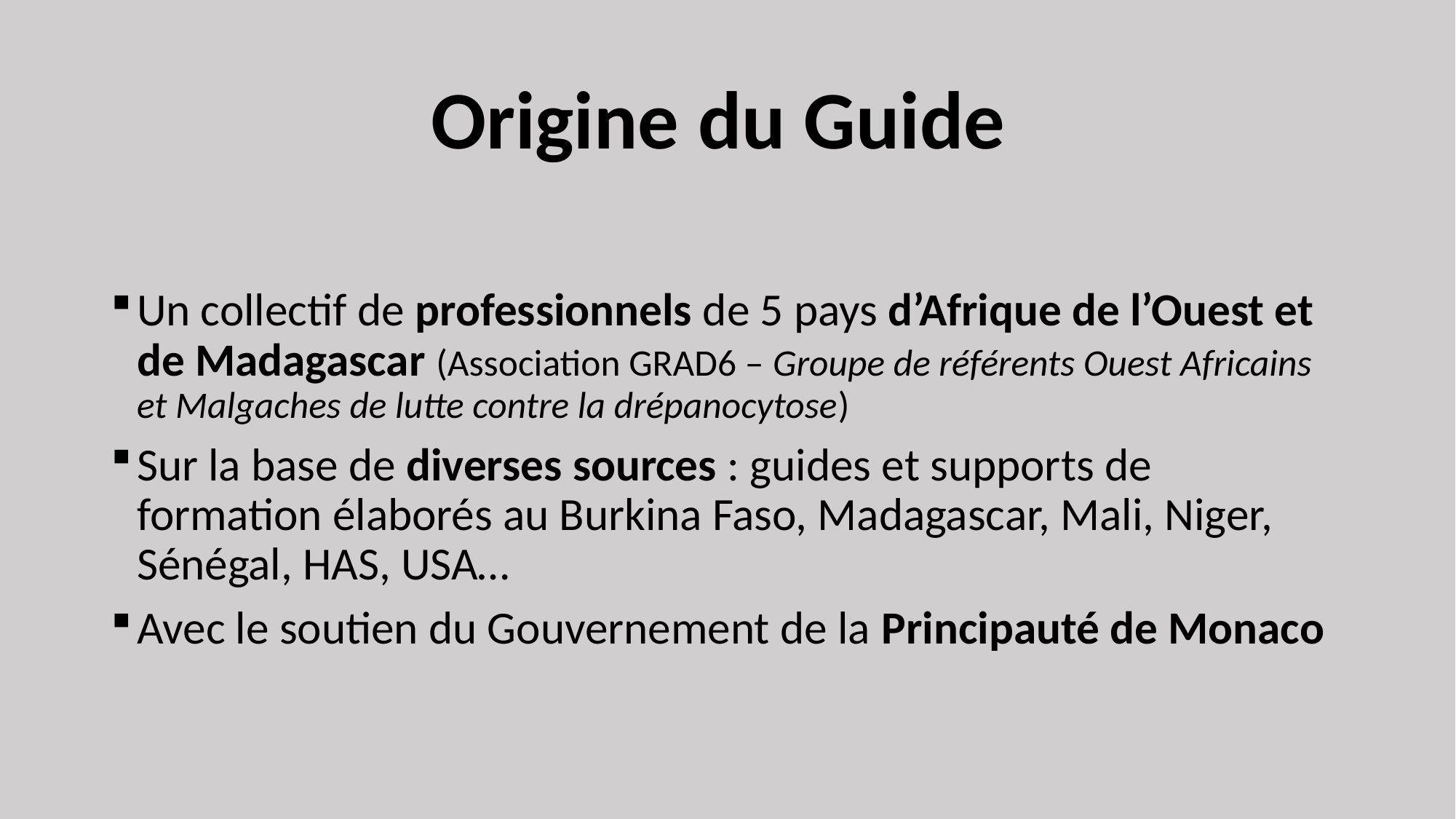

# Origine du Guide

Un collectif de professionnels de 5 pays d’Afrique de l’Ouest et de Madagascar (Association GRAD6 – Groupe de référents Ouest Africains et Malgaches de lutte contre la drépanocytose)
Sur la base de diverses sources : guides et supports de formation élaborés au Burkina Faso, Madagascar, Mali, Niger, Sénégal, HAS, USA…
Avec le soutien du Gouvernement de la Principauté de Monaco